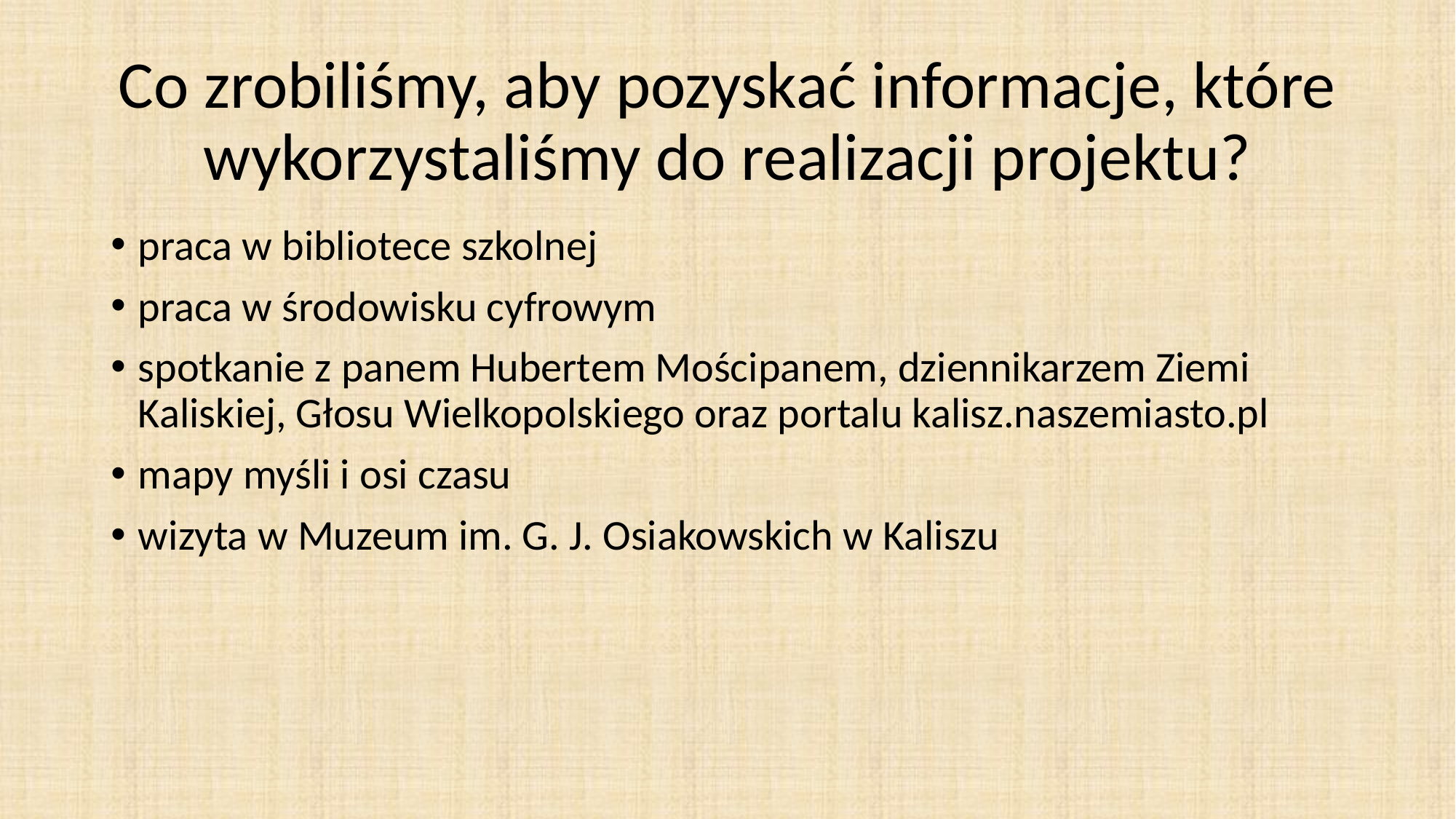

# Co zrobiliśmy, aby pozyskać informacje, które wykorzystaliśmy do realizacji projektu?
praca w bibliotece szkolnej
praca w środowisku cyfrowym
spotkanie z panem Hubertem Mościpanem, dziennikarzem Ziemi Kaliskiej, Głosu Wielkopolskiego oraz portalu kalisz.naszemiasto.pl
mapy myśli i osi czasu
wizyta w Muzeum im. G. J. Osiakowskich w Kaliszu